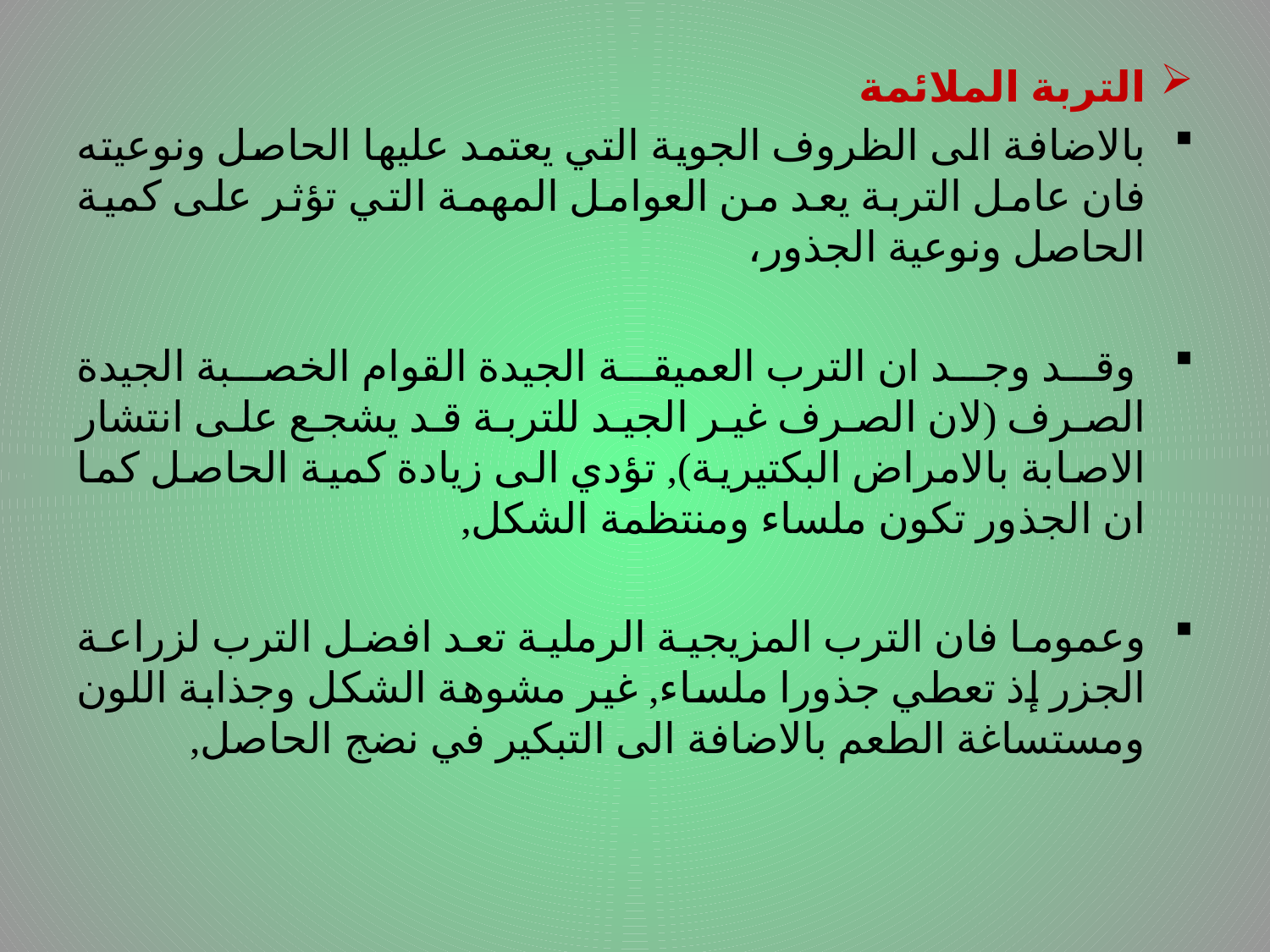

# .
التربة الملائمة
بالاضافة الى الظروف الجوية التي يعتمد عليها الحاصل ونوعيته فان عامل التربة يعد من العوامل المهمة التي تؤثر على كمية الحاصل ونوعية الجذور،

 وقد وجد ان الترب العميقة الجيدة القوام الخصبة الجيدة الصرف (لان الصرف غير الجيد للتربة قد يشجع على انتشار الاصابة بالامراض البكتيرية), تؤدي الى زيادة كمية الحاصل كما ان الجذور تكون ملساء ومنتظمة الشكل,

وعموما فان الترب المزيجية الرملية تعد افضل الترب لزراعة الجزر إذ تعطي جذورا ملساء, غير مشوهة الشكل وجذابة اللون ومستساغة الطعم بالاضافة الى التبكير في نضج الحاصل,